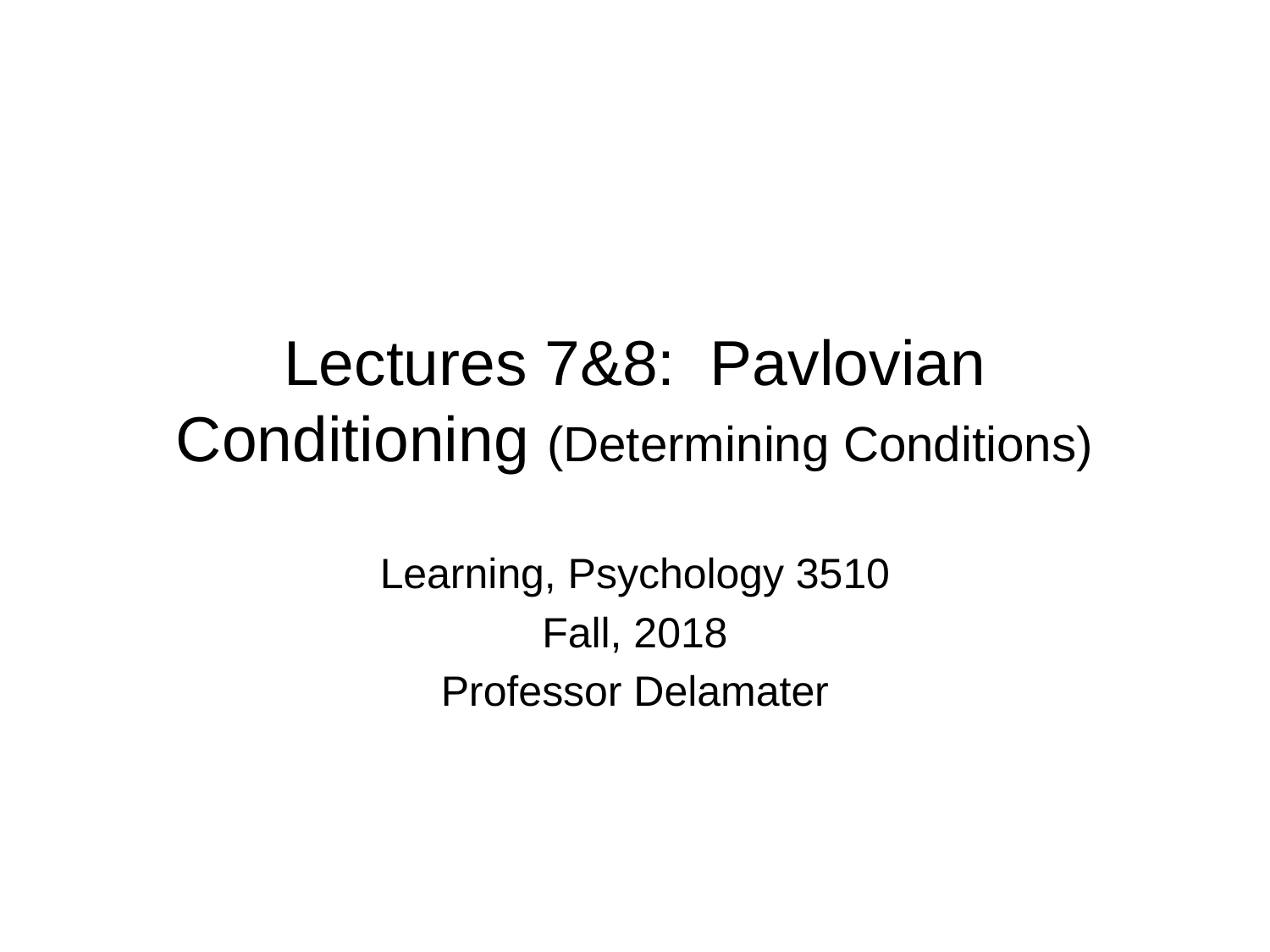

# Lectures 7&8:  Pavlovian Conditioning (Determining Conditions)
Learning, Psychology 3510
Fall, 2018
Professor Delamater